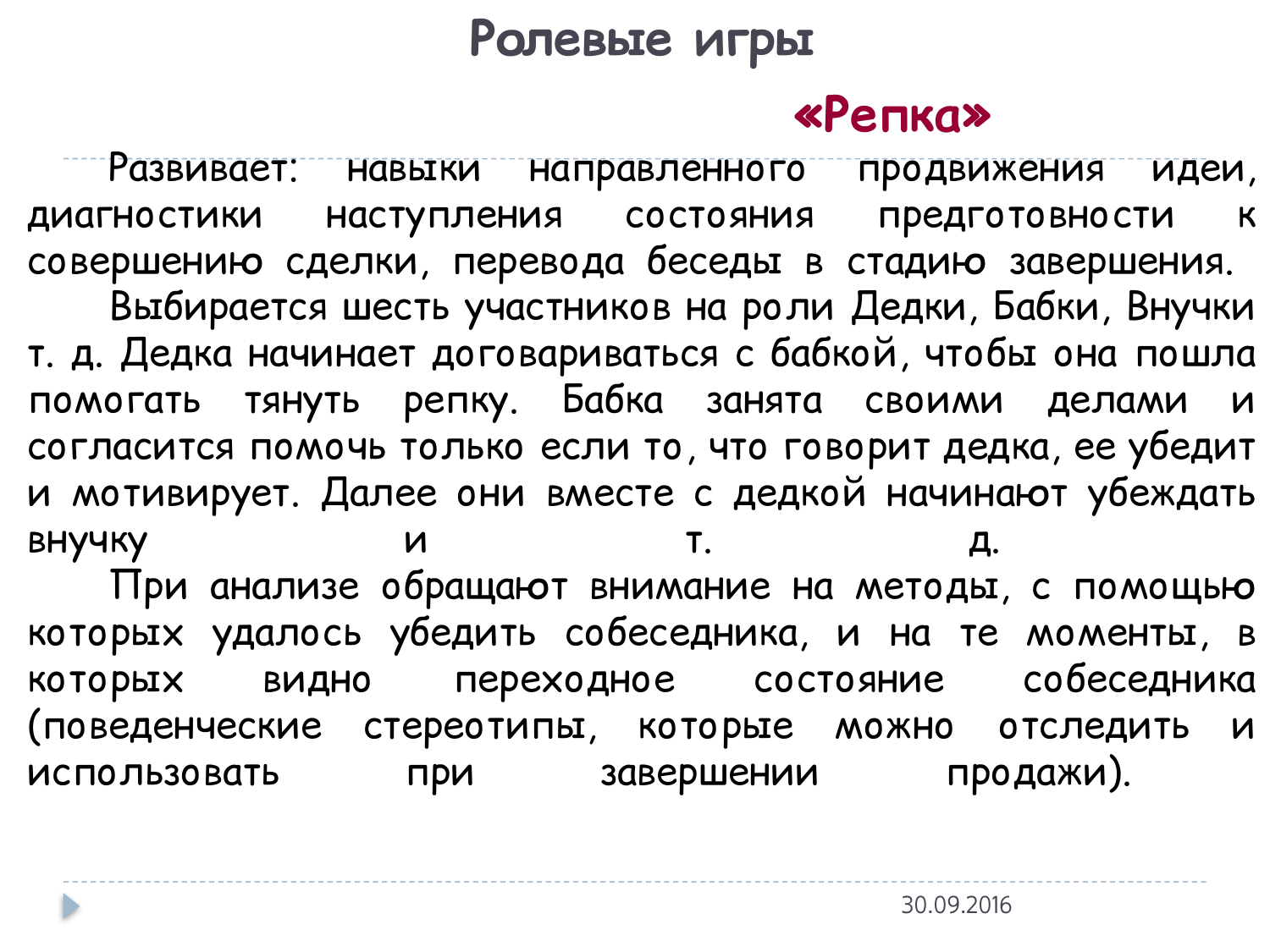

Ролевые игры

   «Репка»
       Развивает: навыки направленного продвижения идеи, диагностики наступления состояния предготовности к совершению сделки, перевода беседы в стадию завершения.
       Выбирается шесть участников на роли Дедки, Бабки, Внучки т. д. Дедка начинает договариваться с бабкой, чтобы она пошла помогать тянуть репку. Бабка занята своими делами и согласится помочь только если то, что говорит дедка, ее убедит и мотивирует. Далее они вместе с дедкой начинают убеждать внучку и т. д.
       При анализе обращают внимание на методы, с помощью которых удалось убедить собеседника, и на те моменты, в которых видно переходное состояние собеседника (поведенческие стереотипы, которые можно отследить и использовать при завершении продажи).
30.09.2016